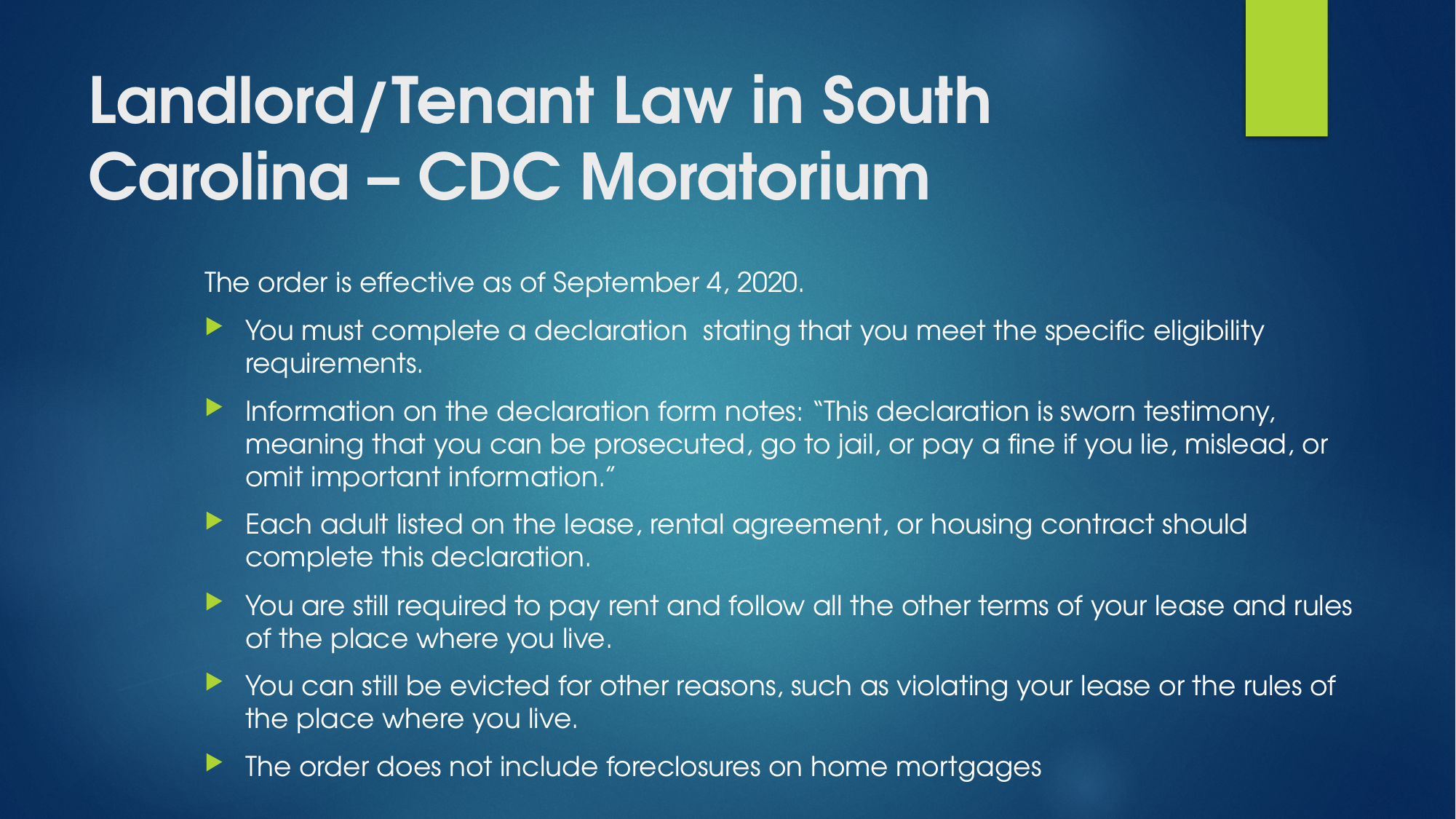

# Landlord/Tenant Law in South Carolina – CDC Moratorium
The order is effective as of September 4, 2020.
You must complete a declaration  stating that you meet the specific eligibility requirements.
Information on the declaration form notes: “This declaration is sworn testimony, meaning that you can be prosecuted, go to jail, or pay a fine if you lie, mislead, or omit important information.”
Each adult listed on the lease, rental agreement, or housing contract should complete this declaration.
You are still required to pay rent and follow all the other terms of your lease and rules of the place where you live.
You can still be evicted for other reasons, such as violating your lease or the rules of the place where you live.
The order does not include foreclosures on home mortgages